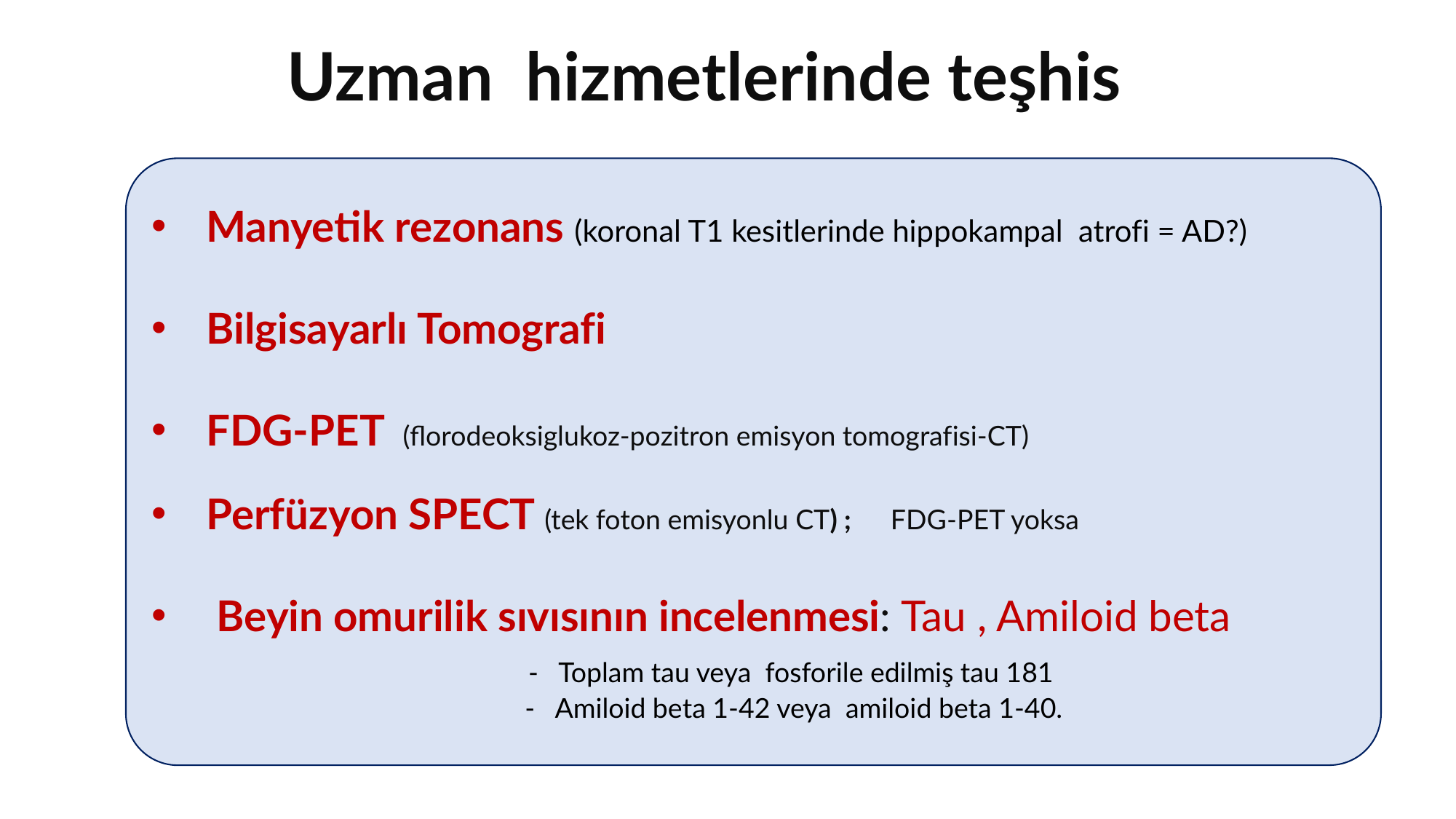

# Uzman  hizmetlerinde teşhis
Manyetik rezonans (koronal T1 kesitlerinde hippokampal  atrofi = AD?)

Bilgisayarlı Tomografi

FDG-PET  (florodeoksiglukoz-pozitron emisyon tomografisi-CT)

Perfüzyon SPECT (tek foton emisyonlu CT) ;      FDG-PET yoksa

 Beyin omurilik sıvısının incelenmesi: Tau , Amiloid beta
                                                   -   Toplam tau veya  fosforile edilmiş tau 181
                                                      -   Amiloid beta 1-42 veya  amiloid beta 1-40.